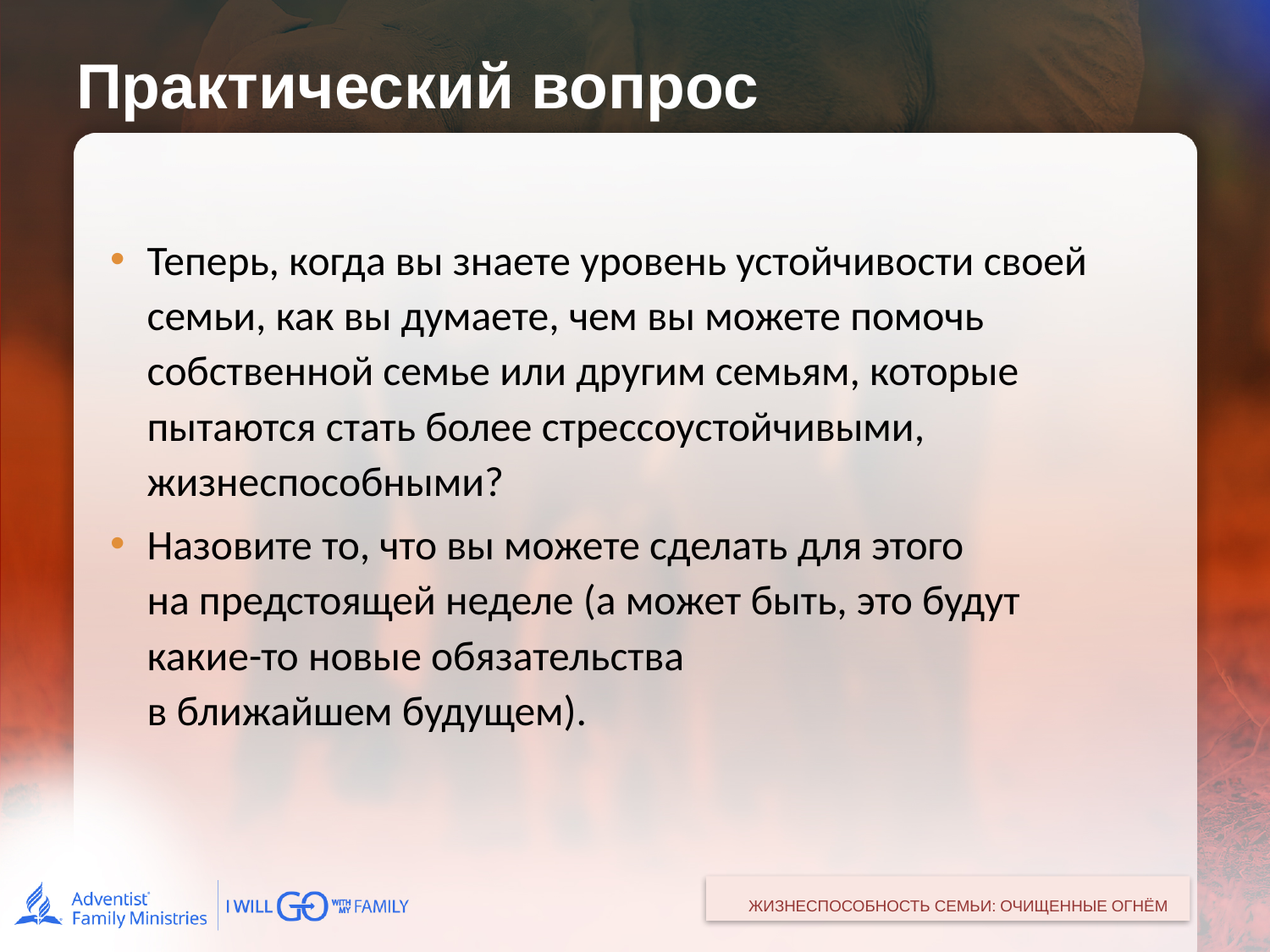

# Практический вопрос
Теперь, когда вы знаете уровень устойчивости своей семьи, как вы думаете, чем вы можете помочь собственной семье или другим семьям, которые пытаются стать более стрессоустойчивыми, жизнеспособными?
Назовите то, что вы можете сделать для этого
на предстоящей неделе (а может быть, это будут какие-то новые обязательства
в ближайшем будущем).

ЖИЗНЕСПОСОБНОСТЬ СЕМЬИ: ОЧИЩЕННЫЕ ОГНЁМ